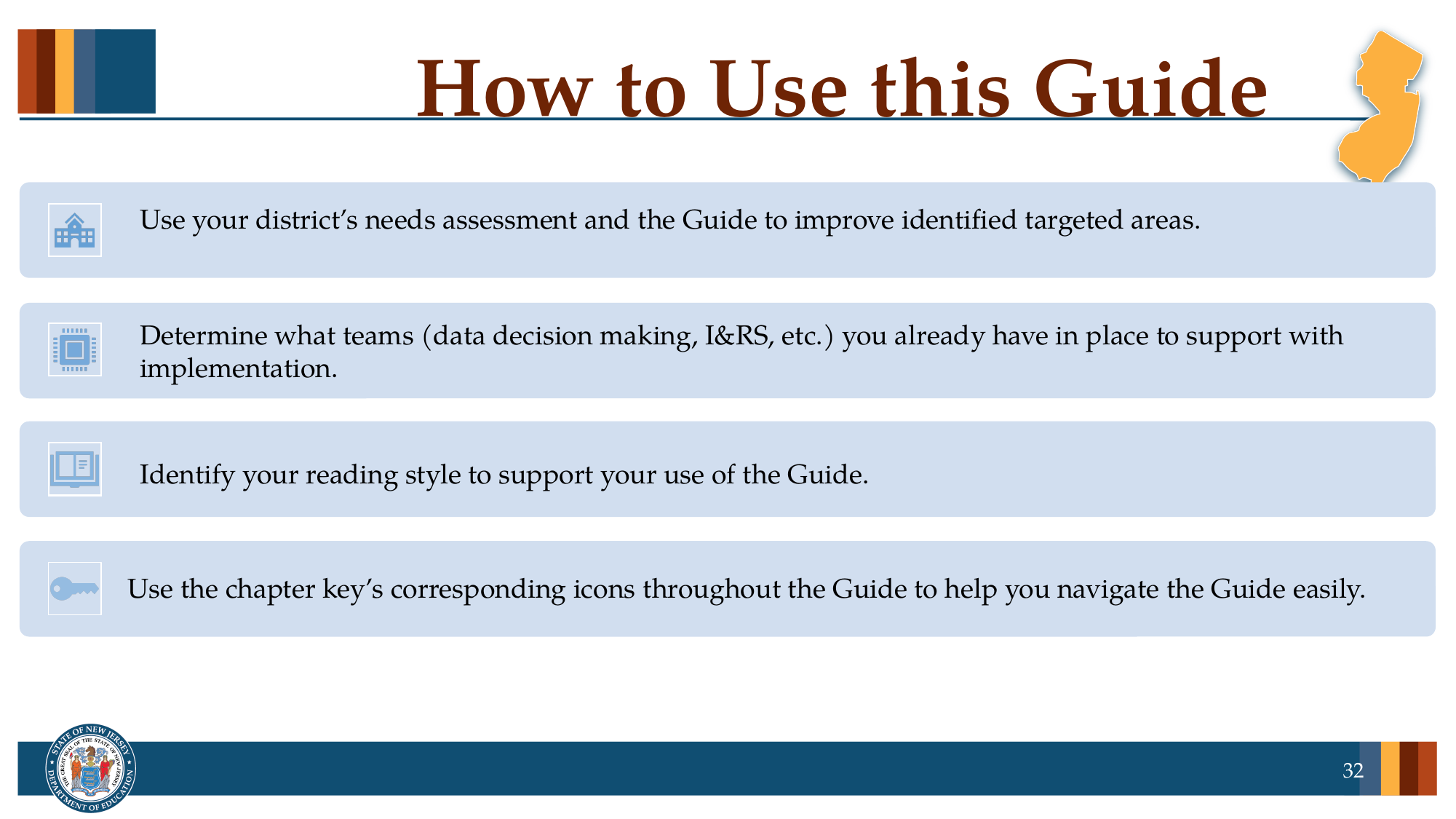

How to Use this Guide
Use your district’s needs assessment and the Guide to improve identified targeted areas.

Determine what teams (data decision making, I&RS, etc.) you already have in place to support with implementation.
Identify your reading style to support your use of the Guide.
Use the chapter key’s corresponding icons throughout the Guide to help you navigate the Guide easily.
32